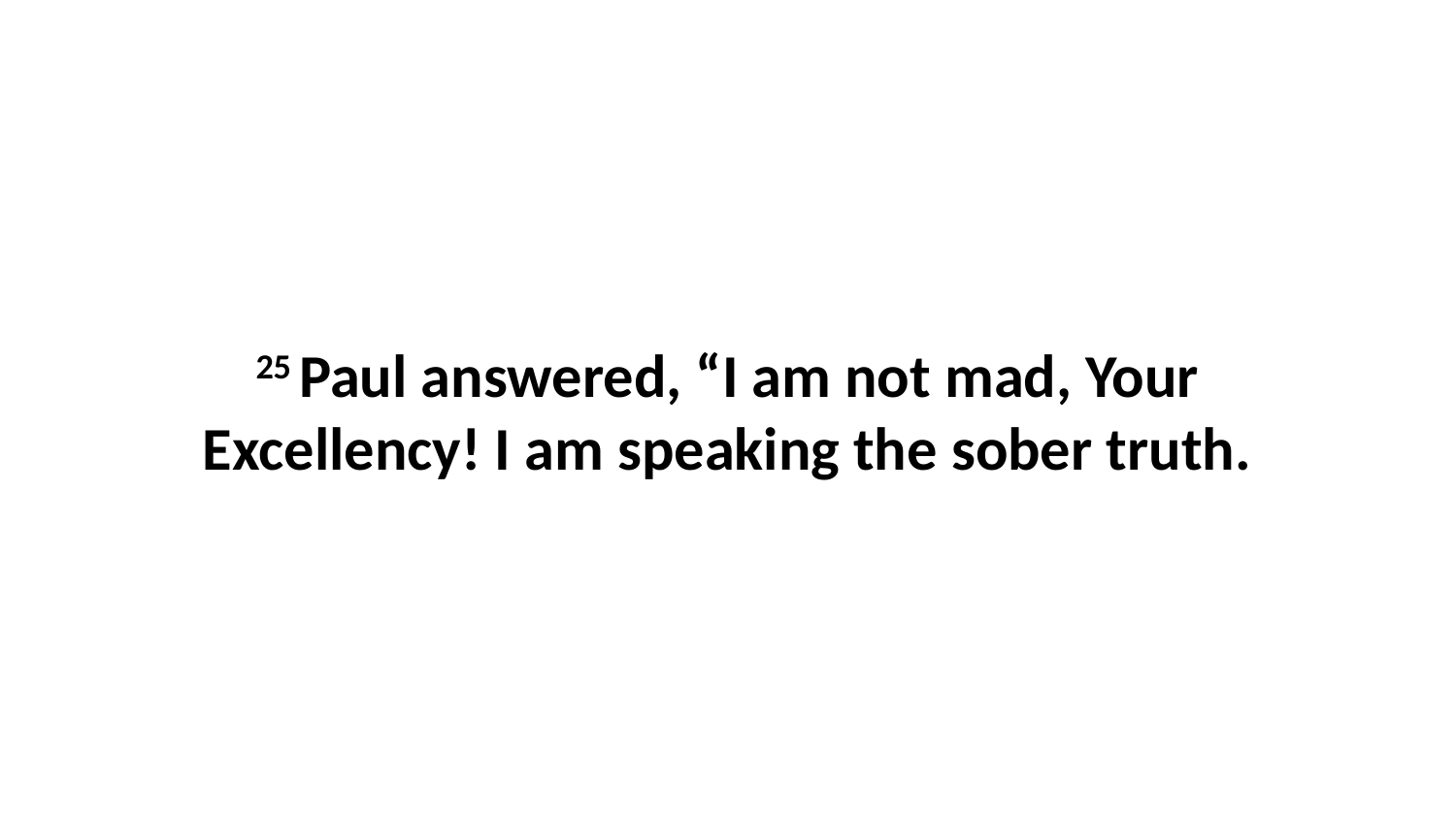

25 Paul answered, “I am not mad, Your Excellency! I am speaking the sober truth.